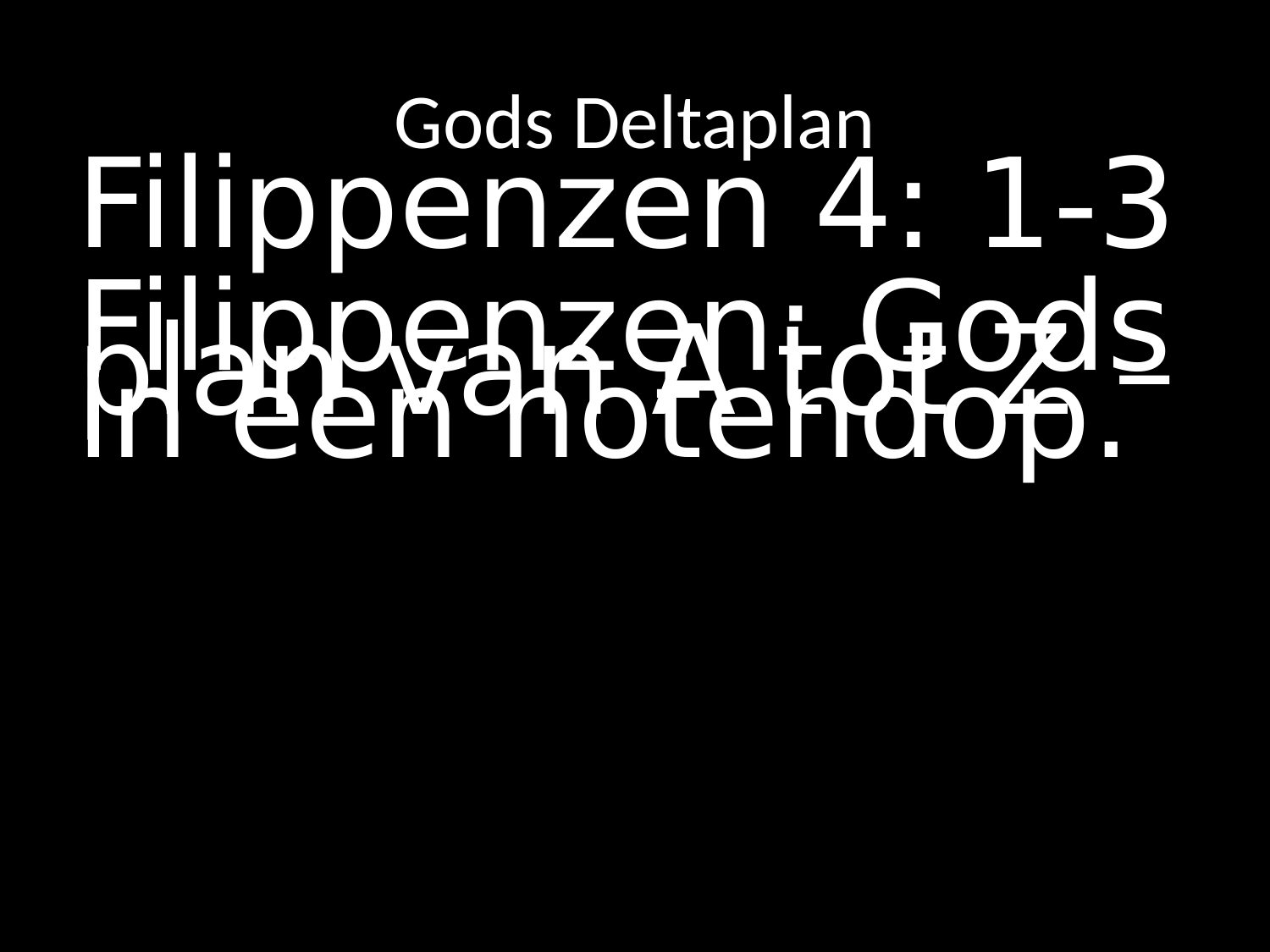

# Gods Deltaplan
Filippenzen 4: 1-3

Filippenzen: Gods plan van A tot Z – in een notendop.